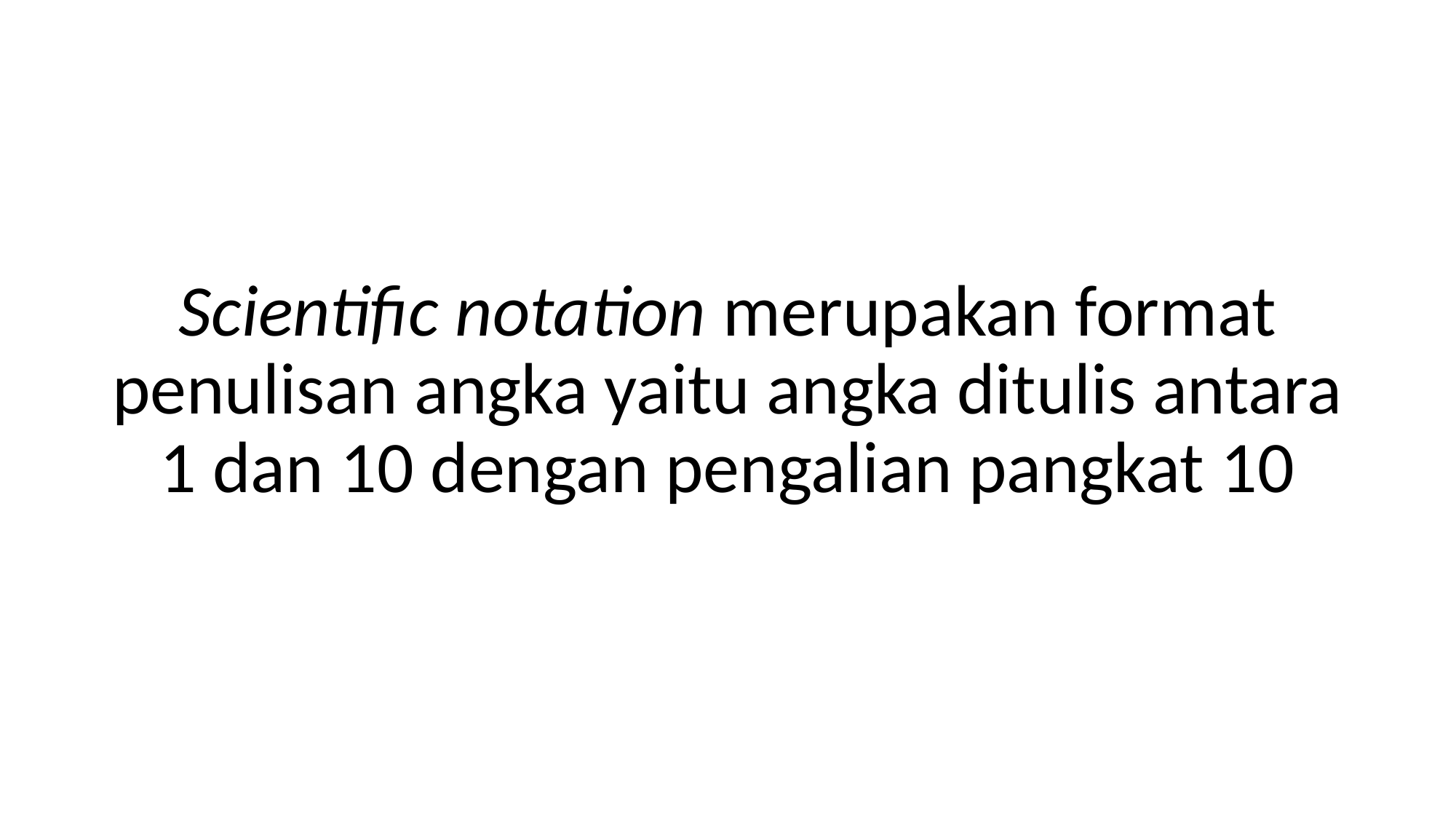

Scientific notation merupakan format penulisan angka yaitu angka ditulis antara 1 dan 10 dengan pengalian pangkat 10